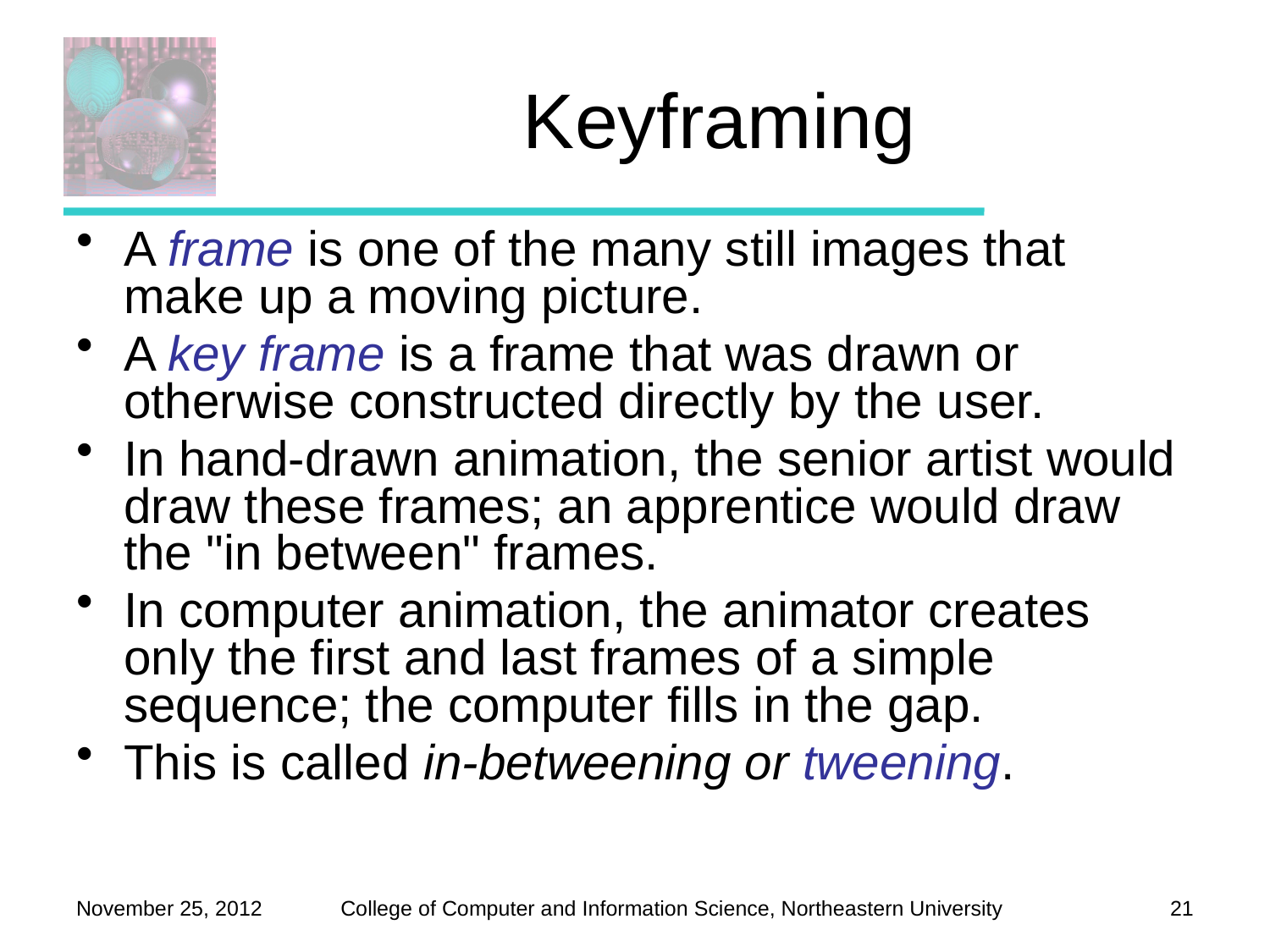

# Keyframing
A frame is one of the many still images that make up a moving picture.
A key frame is a frame that was drawn or otherwise constructed directly by the user.
In hand-drawn animation, the senior artist would draw these frames; an apprentice would draw the "in between" frames.
In computer animation, the animator creates only the first and last frames of a simple sequence; the computer fills in the gap.
This is called in-betweening or tweening.
November 25, 2012
21